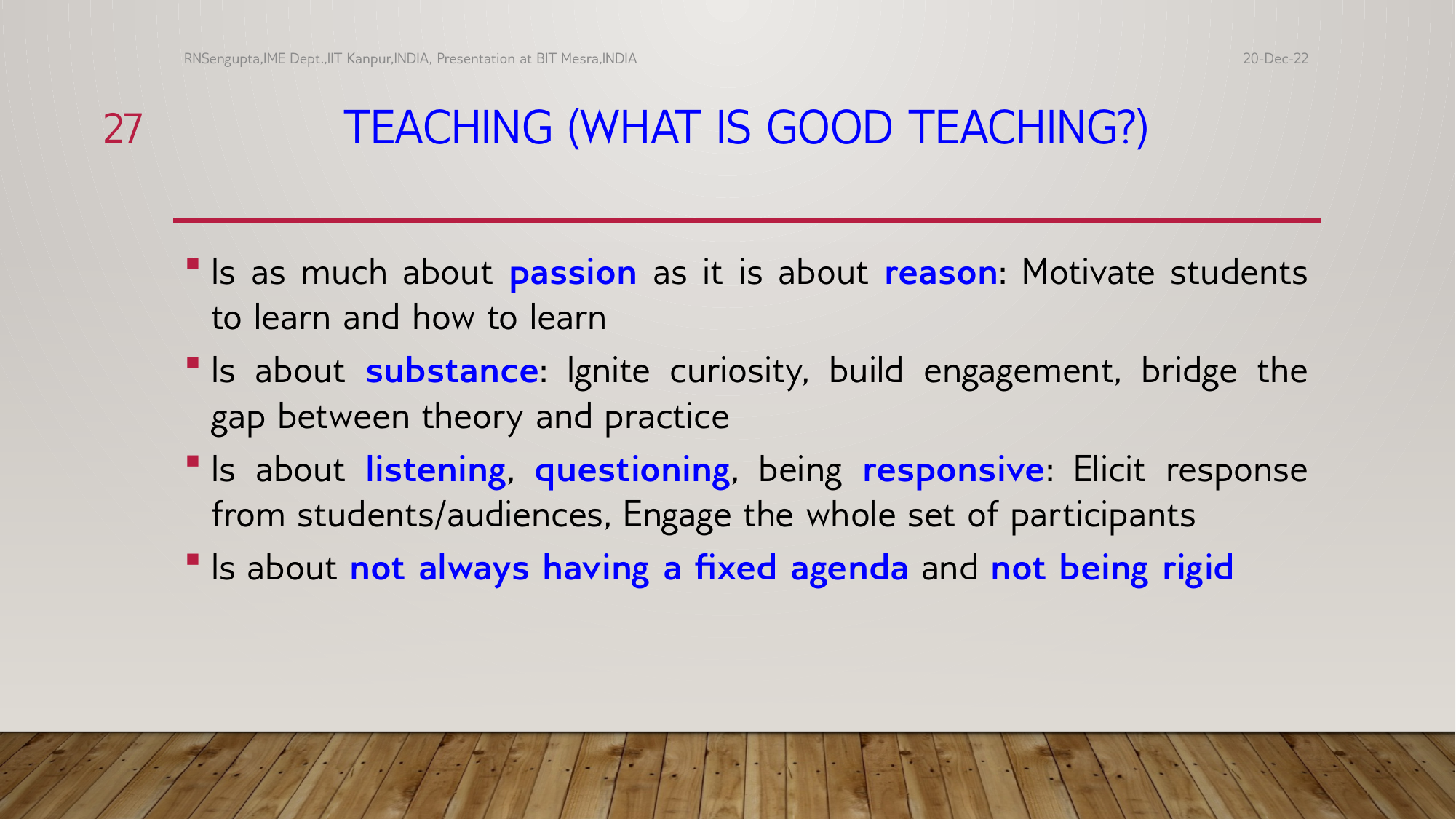

RNSengupta,IME Dept.,IIT Kanpur,INDIA, Presentation at BIT Mesra,INDIA
20-Dec-22
27
# Teaching (What is good teaching?)
Is as much about passion as it is about reason: Motivate students to learn and how to learn
Is about substance: Ignite curiosity, build engagement, bridge the gap between theory and practice
Is about listening, questioning, being responsive: Elicit response from students/audiences, Engage the whole set of participants
Is about not always having a fixed agenda and not being rigid